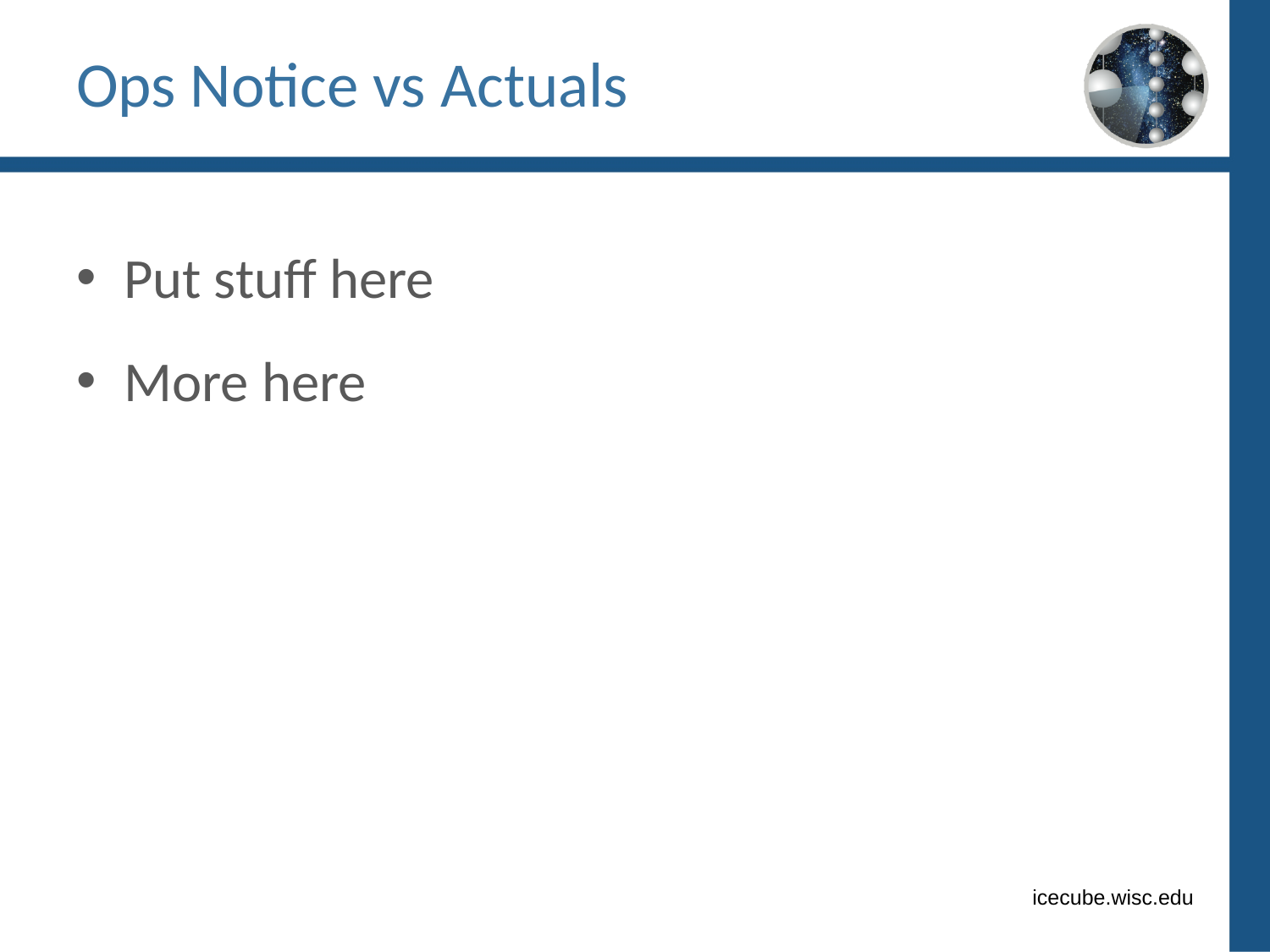

# Ops Notice vs Actuals
Put stuff here
More here